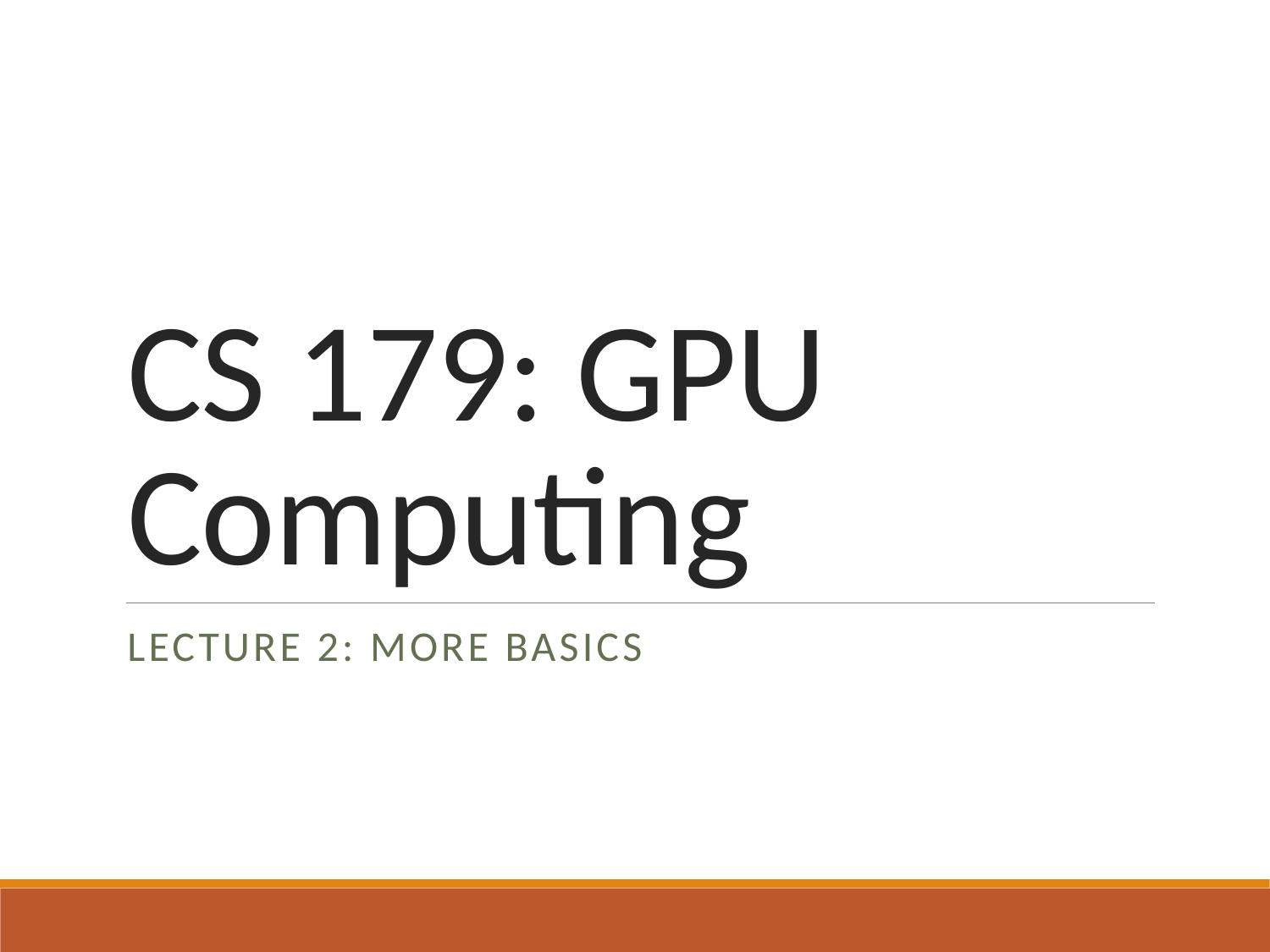

# CS 179: GPU Computing
Lecture 2: more basics